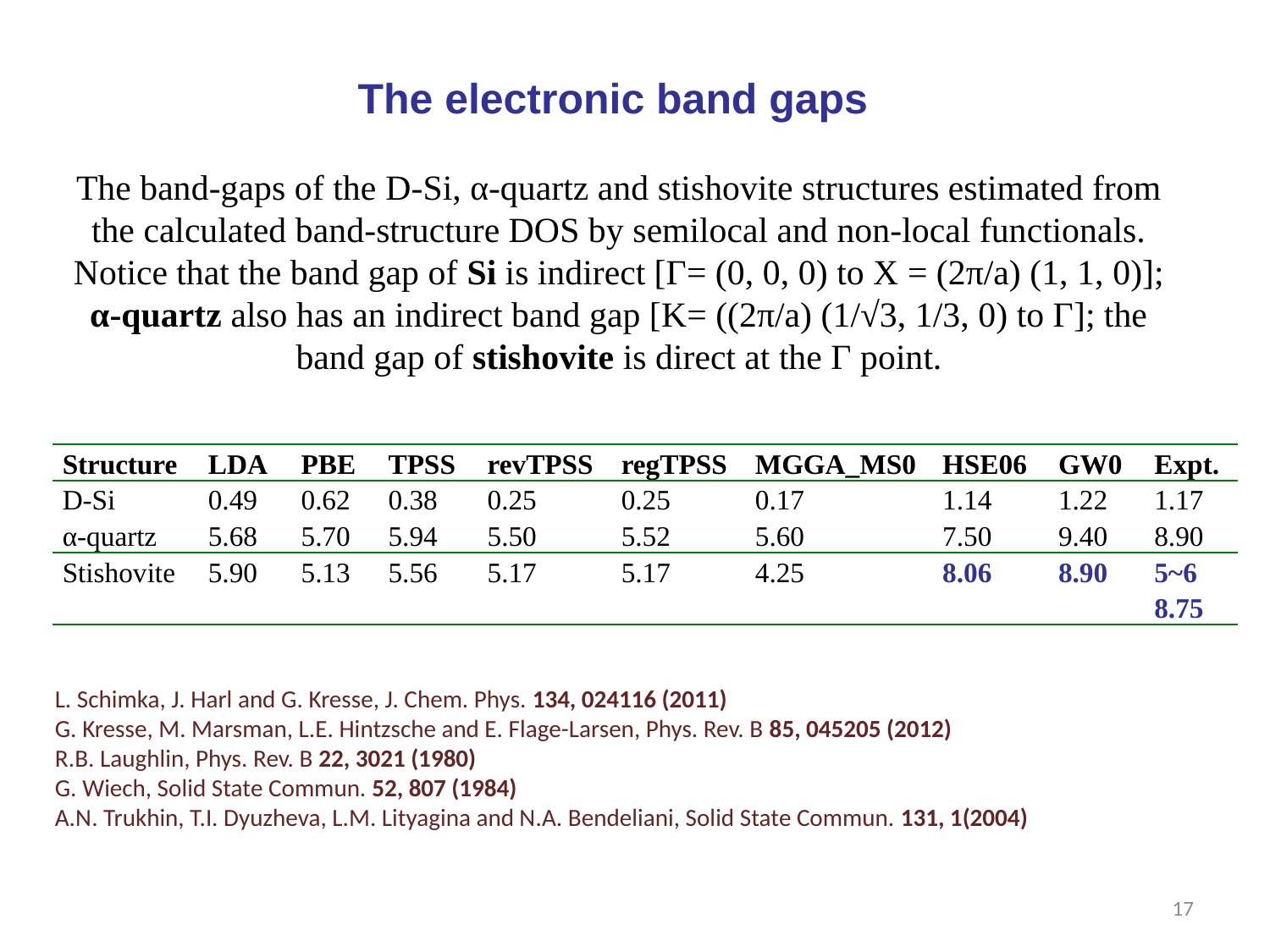

The electronic band gaps

The band-gaps of the D-Si, α-quartz and stishovite structures estimated from the calculated band-structure DOS by semilocal and non-local functionals. Notice that the band gap of Si is indirect [Г= (0, 0, 0) to X = (2π/a) (1, 1, 0)]; α-quartz also has an indirect band gap [K= ((2π/a) (1/√3, 1/3, 0) to Г]; the band gap of stishovite is direct at the Г point.
| Structure | LDA | PBE | TPSS | revTPSS | regTPSS | MGGA\_MS0 | HSE06 | GW0 | Expt. |
| --- | --- | --- | --- | --- | --- | --- | --- | --- | --- |
| D-Si | 0.49 | 0.62 | 0.38 | 0.25 | 0.25 | 0.17 | 1.14 | 1.22 | 1.17 |
| α-quartz | 5.68 | 5.70 | 5.94 | 5.50 | 5.52 | 5.60 | 7.50 | 9.40 | 8.90 |
| Stishovite | 5.90 | 5.13 | 5.56 | 5.17 | 5.17 | 4.25 | 8.06 | 8.90 | 5~6 8.75 |
L. Schimka, J. Harl and G. Kresse, J. Chem. Phys. 134, 024116 (2011)
G. Kresse, M. Marsman, L.E. Hintzsche and E. Flage-Larsen, Phys. Rev. B 85, 045205 (2012)
R.B. Laughlin, Phys. Rev. B 22, 3021 (1980)
G. Wiech, Solid State Commun. 52, 807 (1984)
A.N. Trukhin, T.I. Dyuzheva, L.M. Lityagina and N.A. Bendeliani, Solid State Commun. 131, 1(2004)
17